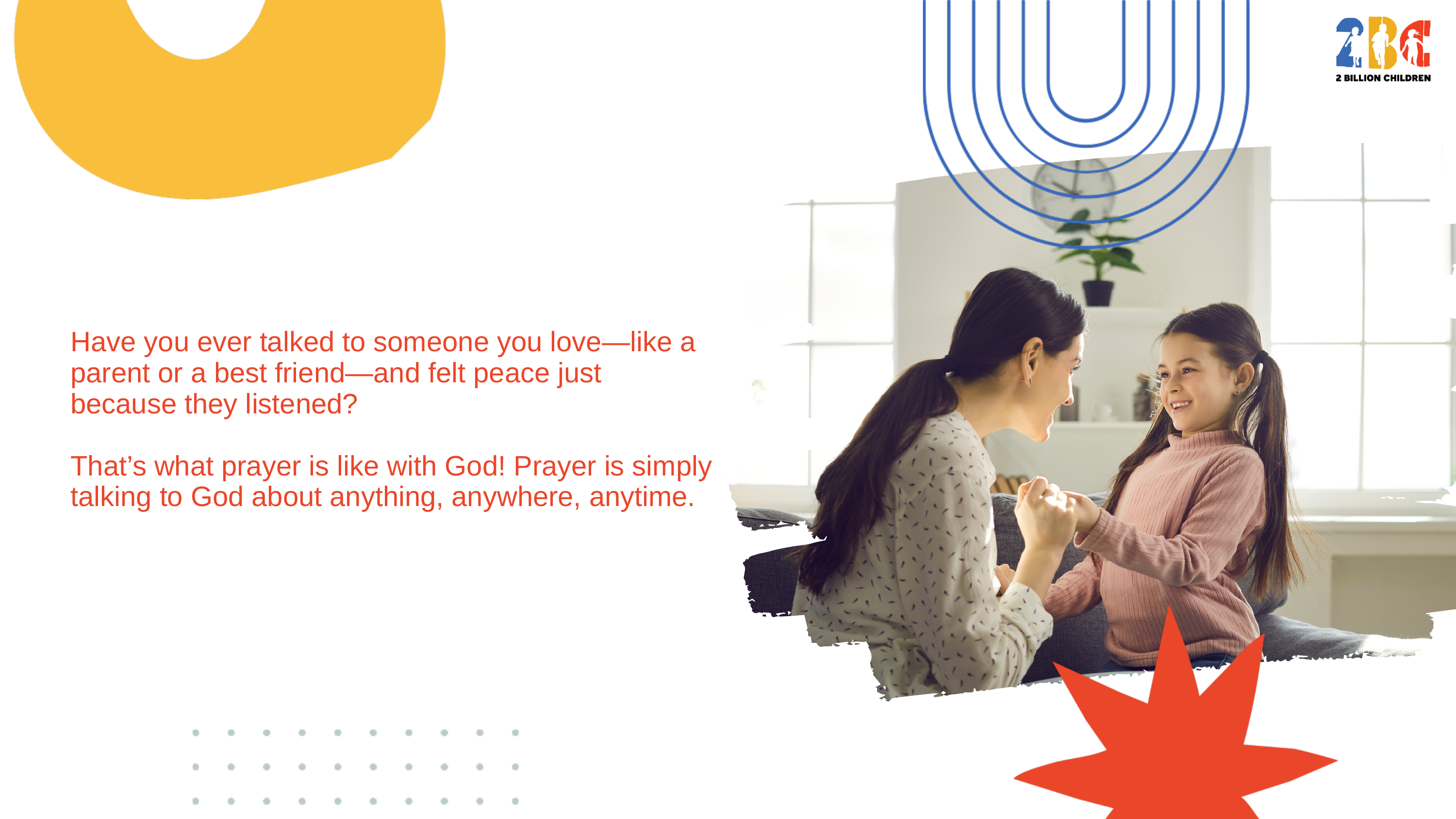

Have you ever talked to someone you love—like a parent or a best friend—and felt peace just because they listened?

That’s what prayer is like with God! Prayer is simply talking to God about anything, anywhere, anytime.